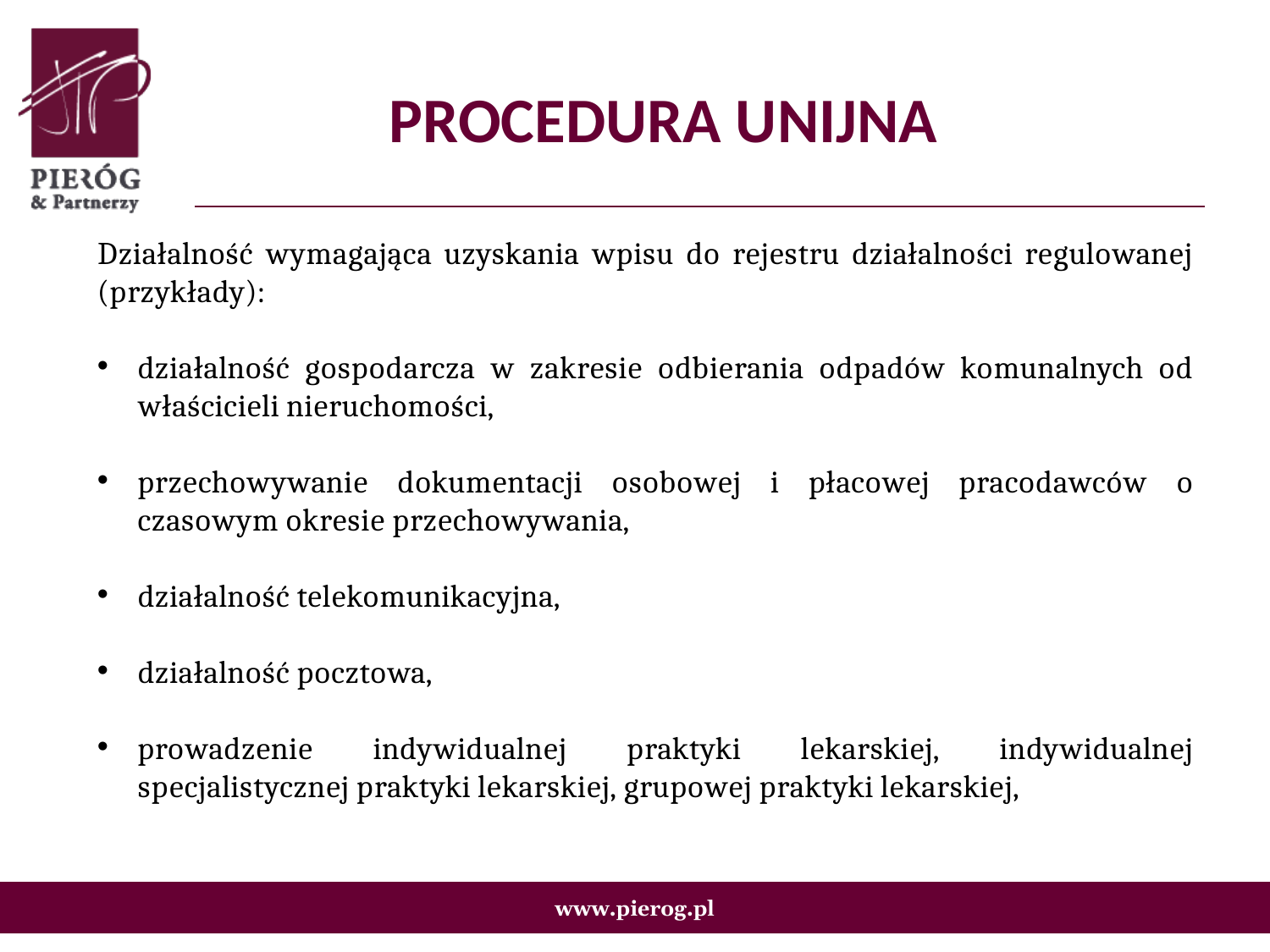

# PROCEDURA UNIJNA
Działalność wymagająca uzyskania wpisu do rejestru działalności regulowanej (przykłady):

działalność gospodarcza w zakresie odbierania odpadów komunalnych od właścicieli nieruchomości,

przechowywanie dokumentacji osobowej i płacowej pracodawców o czasowym okresie przechowywania,

działalność telekomunikacyjna,

działalność pocztowa,

prowadzenie indywidualnej praktyki lekarskiej, indywidualnej specjalistycznej praktyki lekarskiej, grupowej praktyki lekarskiej,